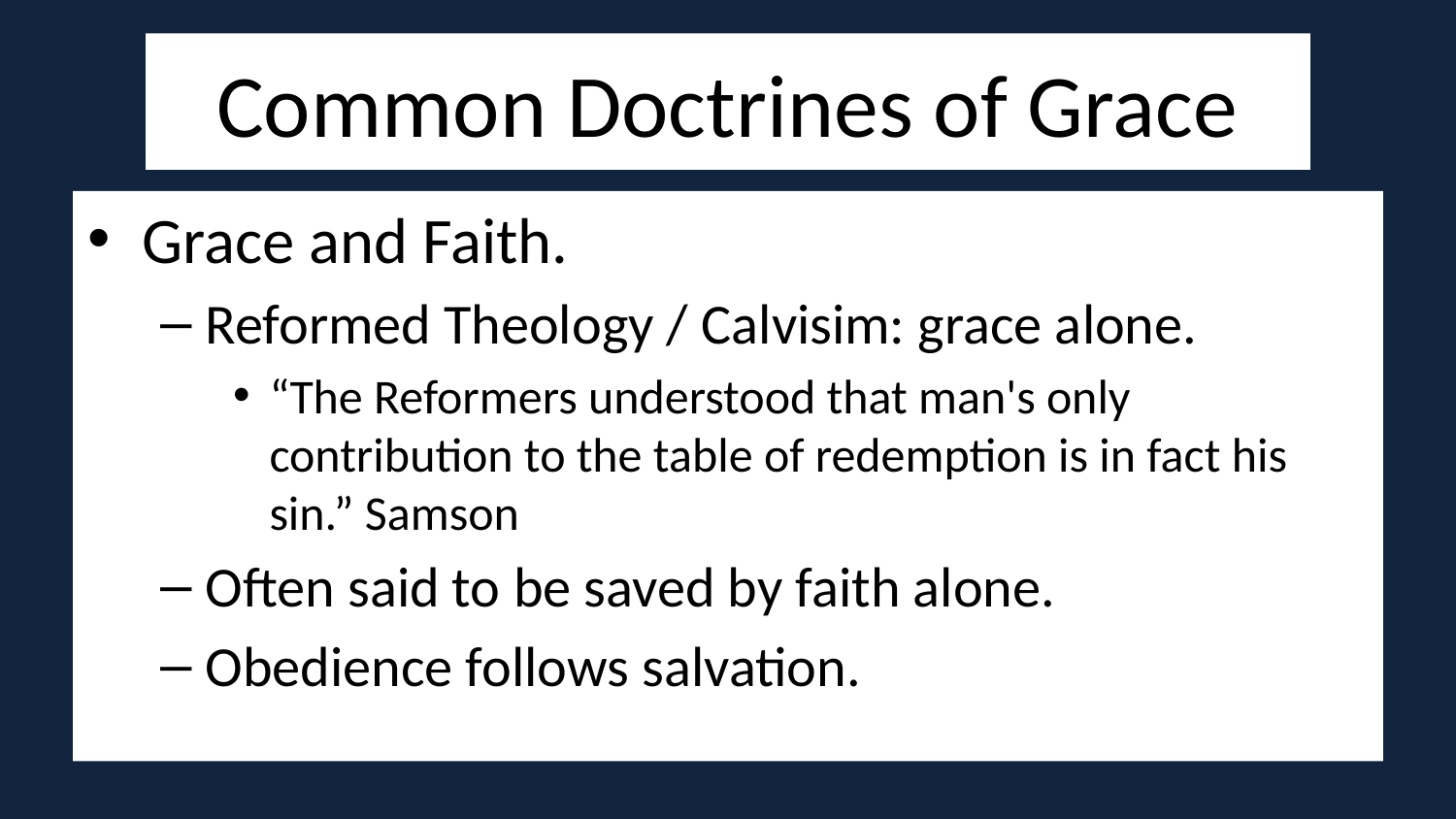

# Common Doctrines of Grace
Grace and Faith.
Reformed Theology / Calvisim: grace alone.
“The Reformers understood that man's only contribution to the table of redemption is in fact his sin.” Samson
Often said to be saved by faith alone.
Obedience follows salvation.